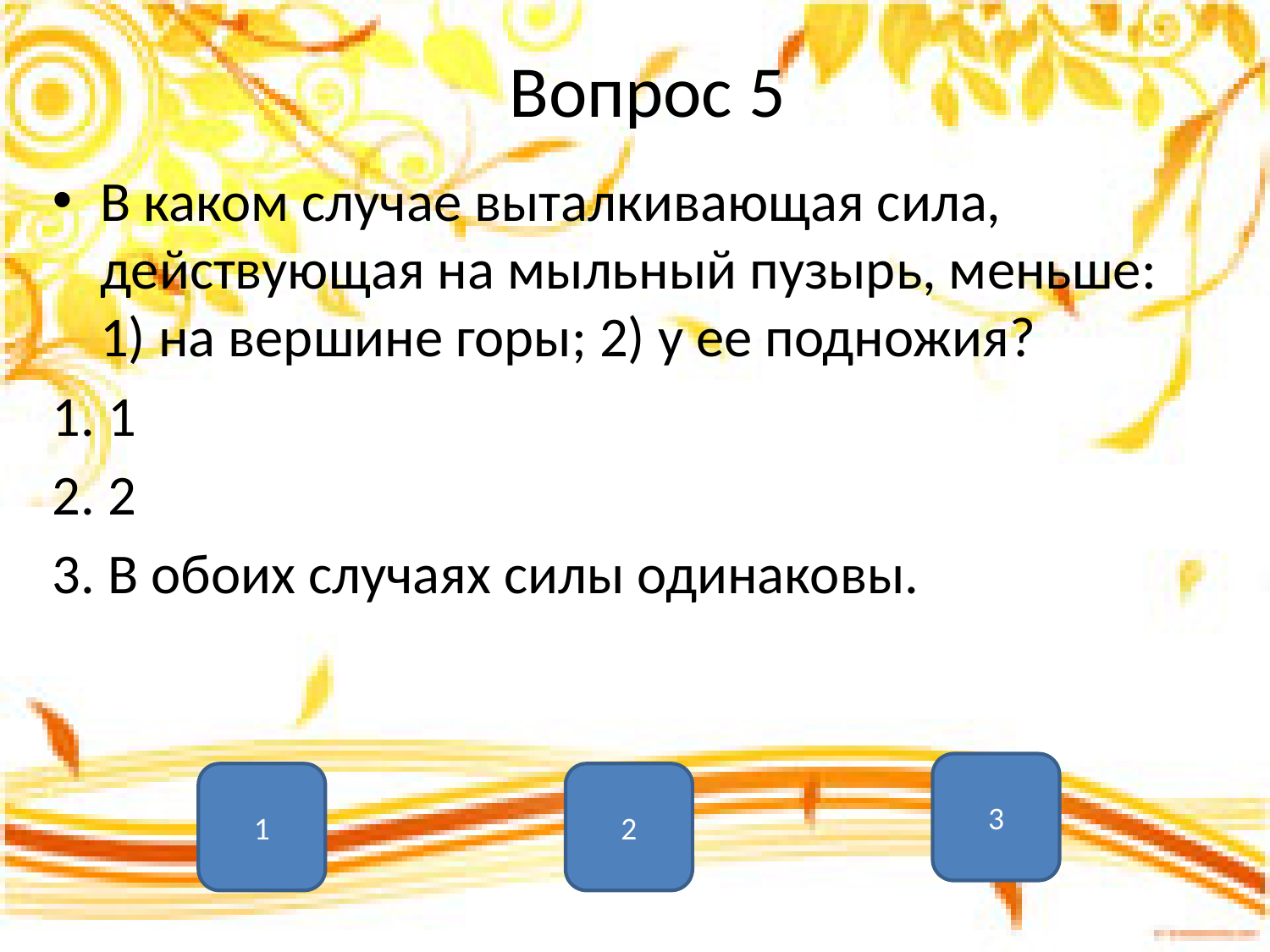

# Вопрос 5
В каком случае выталкивающая сила, действующая на мыльный пузырь, меньше: 1) на вершине горы; 2) у ее подножия?
1. 1
2. 2
3. В обоих случаях силы одинаковы.

3
1
2